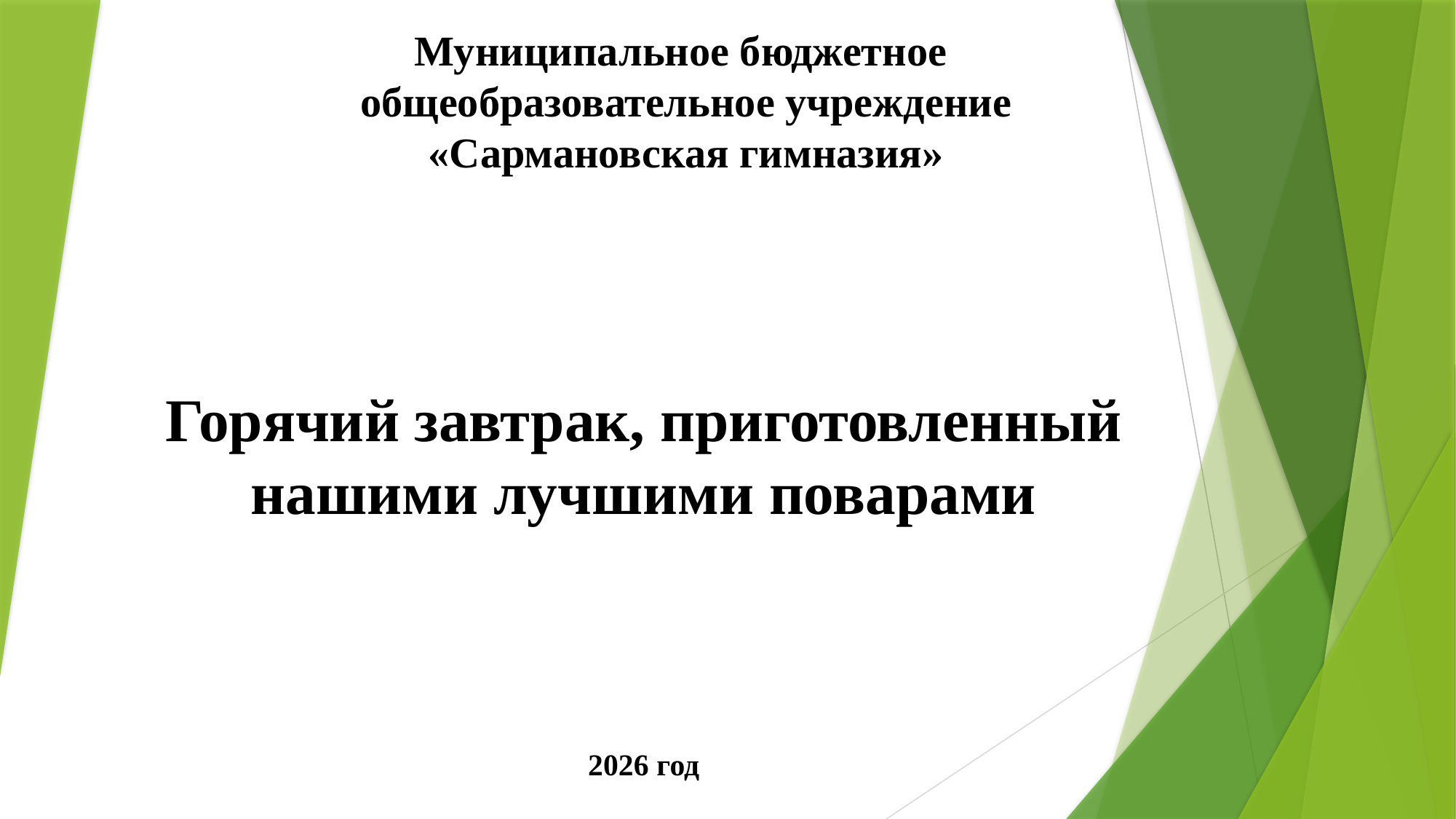

# Муниципальное бюджетное общеобразовательное учреждение «Сармановская гимназия»
Горячий завтрак, приготовленный нашими лучшими поварами

2026 год